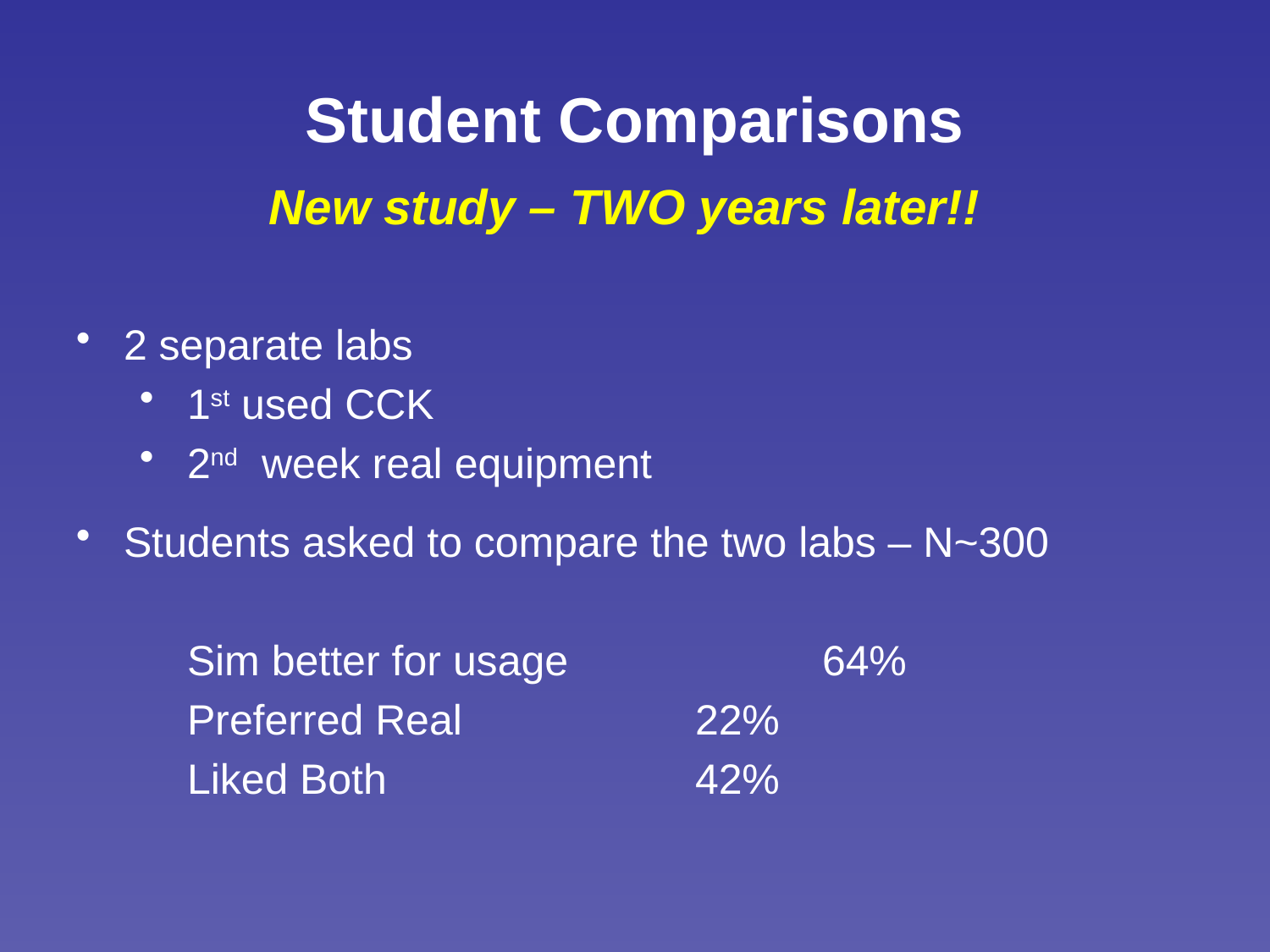

# Student Comparisons
New study – TWO years later!!

2 separate labs
1st used CCK
2nd  week real equipment

Students asked to compare the two labs – N~300

	Sim better for usage		64%
	Preferred Real		22%
	Liked Both			42%